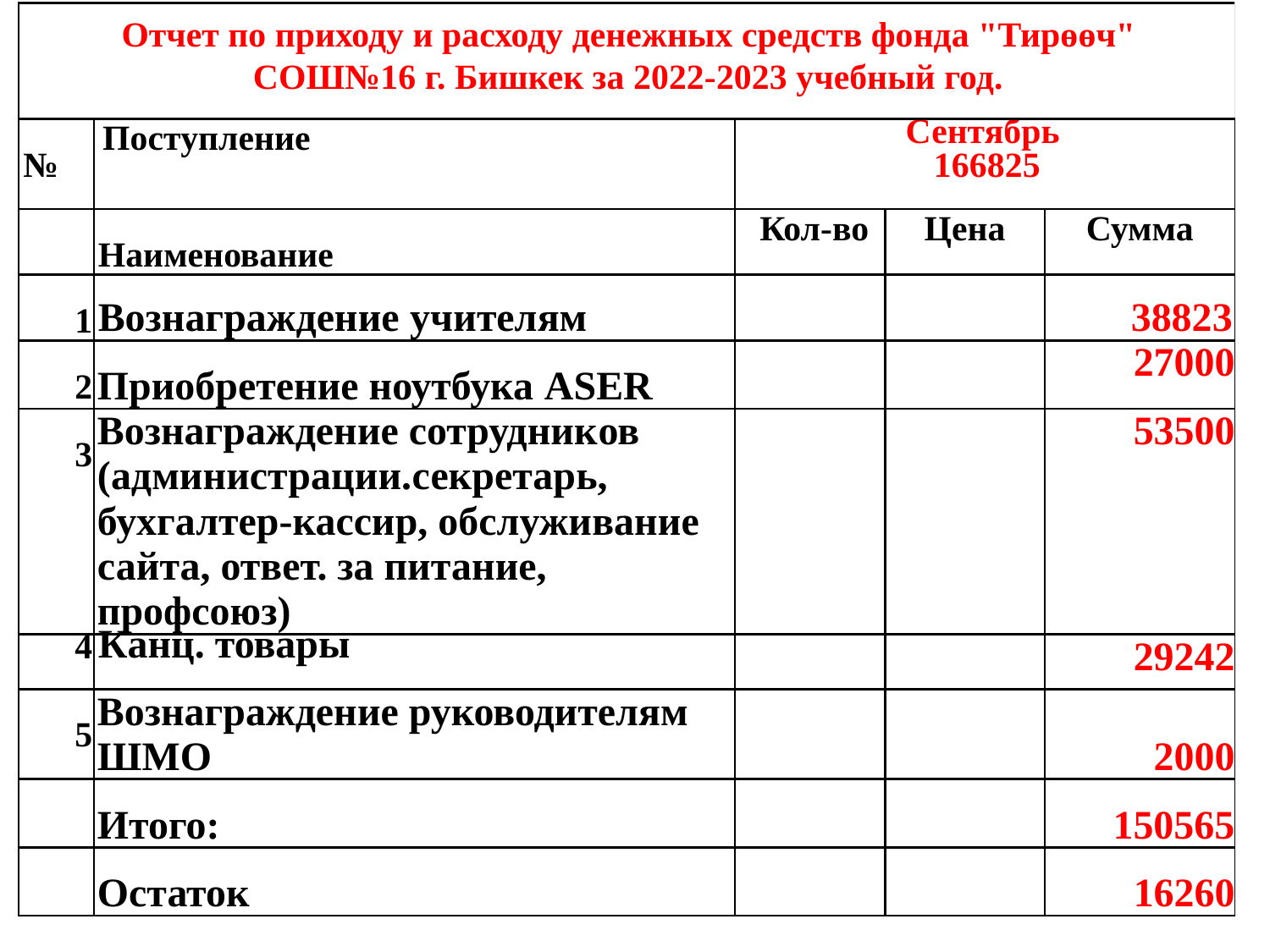

| Отчет по приходу и расходу денежных средств фонда "Тирөөч" СОШ№16 г. Бишкек за 2022-2023 учебный год. |  |  |  |  |
| --- | --- | --- | --- | --- |
| № | Поступление | Сентябрь 166825 |  |  |
|  | Наименование | Кол-во | Цена | Сумма |
| 1 | Вознаграждение учителям |  |  | 38823 |
| 2 | Приобретение ноутбука ASER |  |  | 27000 |
| 3 | Вознаграждение сотрудников (администрации.секретарь, бухгалтер-кассир, обслуживание сайта, ответ. за питание, профсоюз) |  |  | 53500 |
| 4 | Канц. товары |  |  | 29242 |
| 5 | Вознаграждение руководителям ШМО |  |  | 2000 |
|  | Итого: |  |  | 150565 |
|  | Остаток |  |  | 16260 |